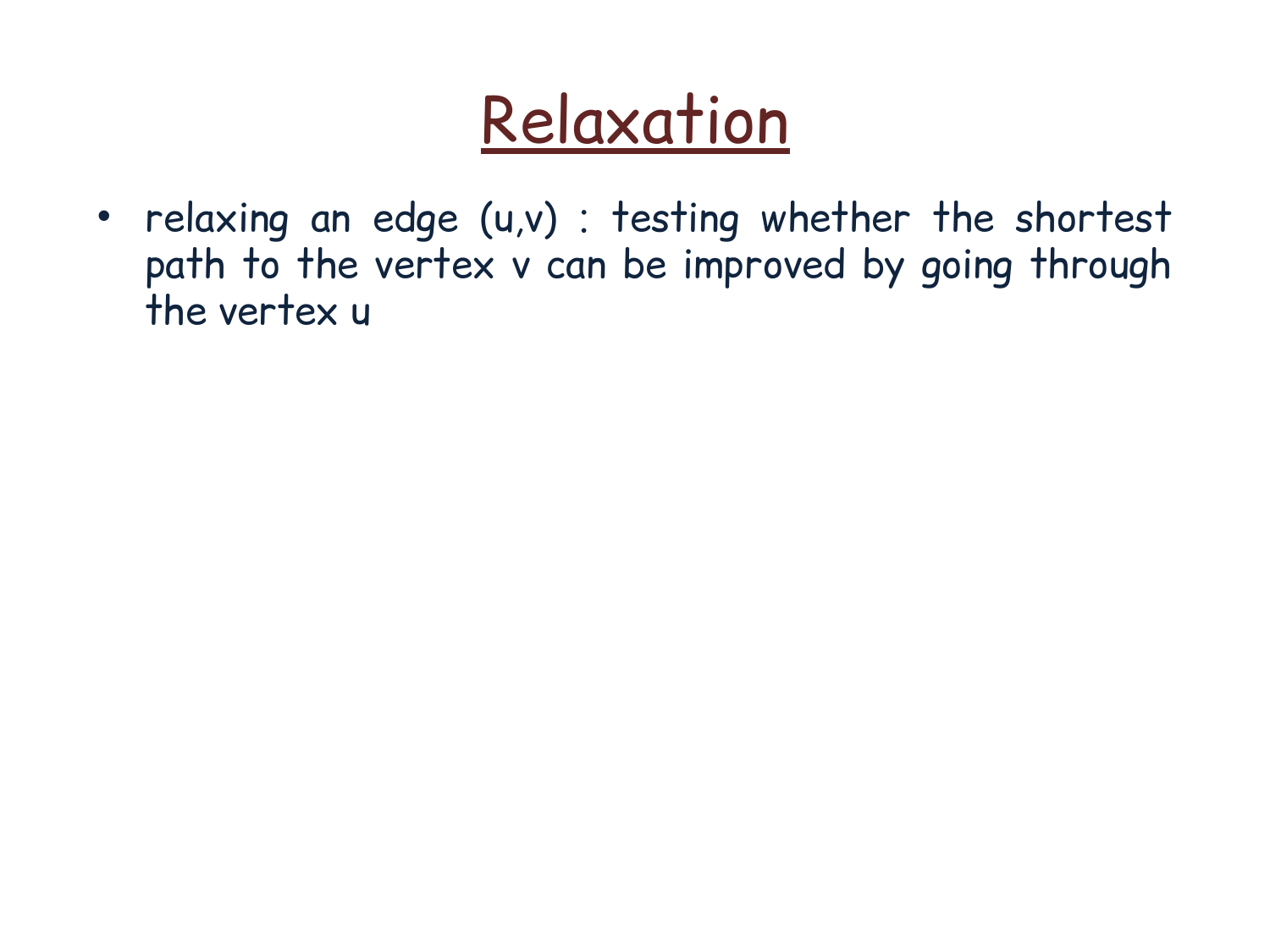

Relaxation

relaxing an edge (u,v) : testing whether the shortest path to the vertex v can be improved by going through the vertex u